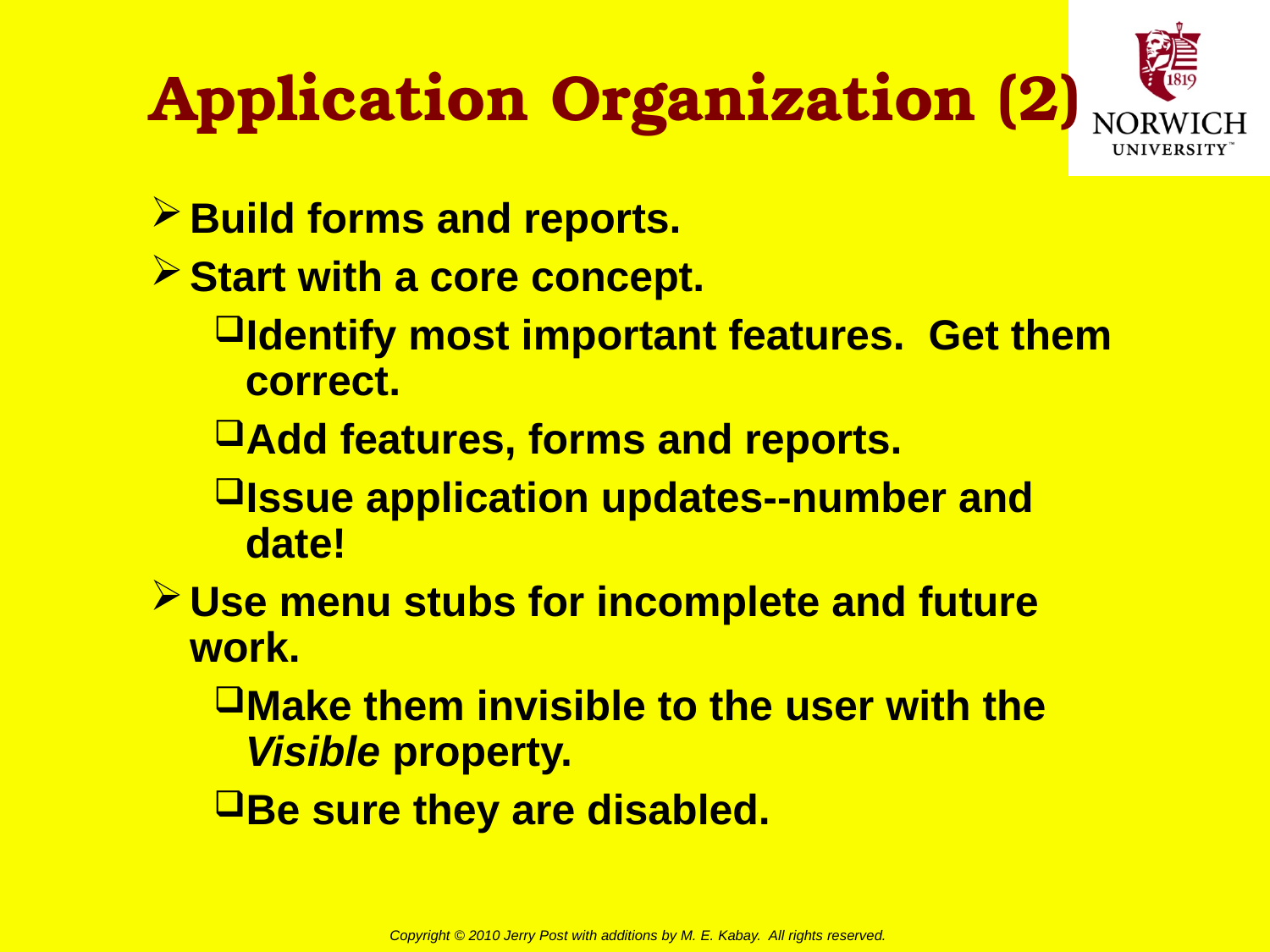

# Application Organization (2)
Build forms and reports.
Start with a core concept.
Identify most important features.  Get them correct.
Add features, forms and reports.
Issue application updates--number and date!
Use menu stubs for incomplete and future work.
Make them invisible to the user with the Visible property.
Be sure they are disabled.